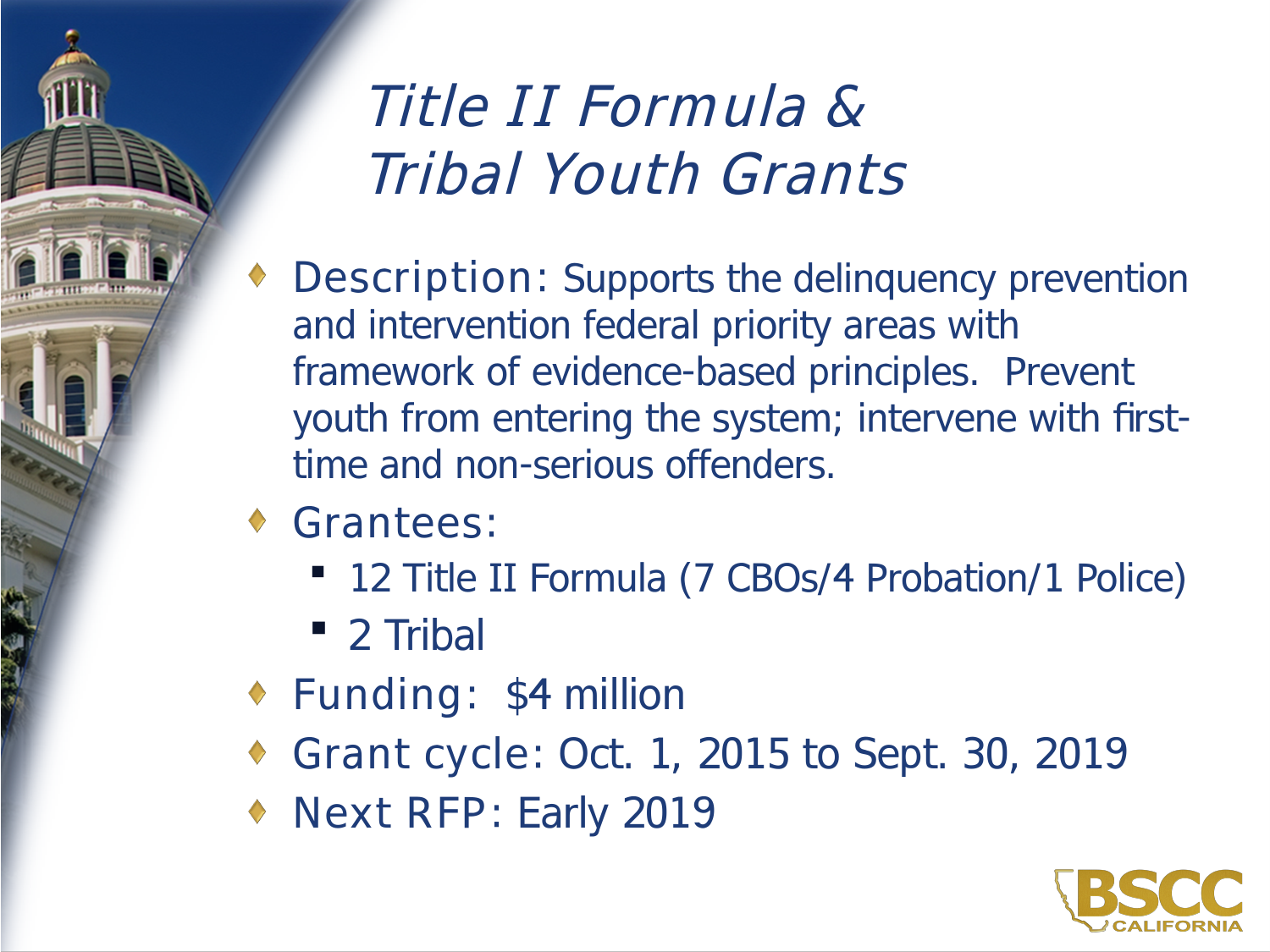

# Title II Formula & Tribal Youth Grants
Description: Supports the delinquency prevention and intervention federal priority areas with framework of evidence-based principles.  Prevent youth from entering the system; intervene with first-time and non-serious offenders.
Grantees:
12 Title II Formula (7 CBOs/4 Probation/1 Police)
2 Tribal
Funding:  $4 million
Grant cycle: Oct. 1, 2015 to Sept. 30, 2019
Next RFP: Early 2019